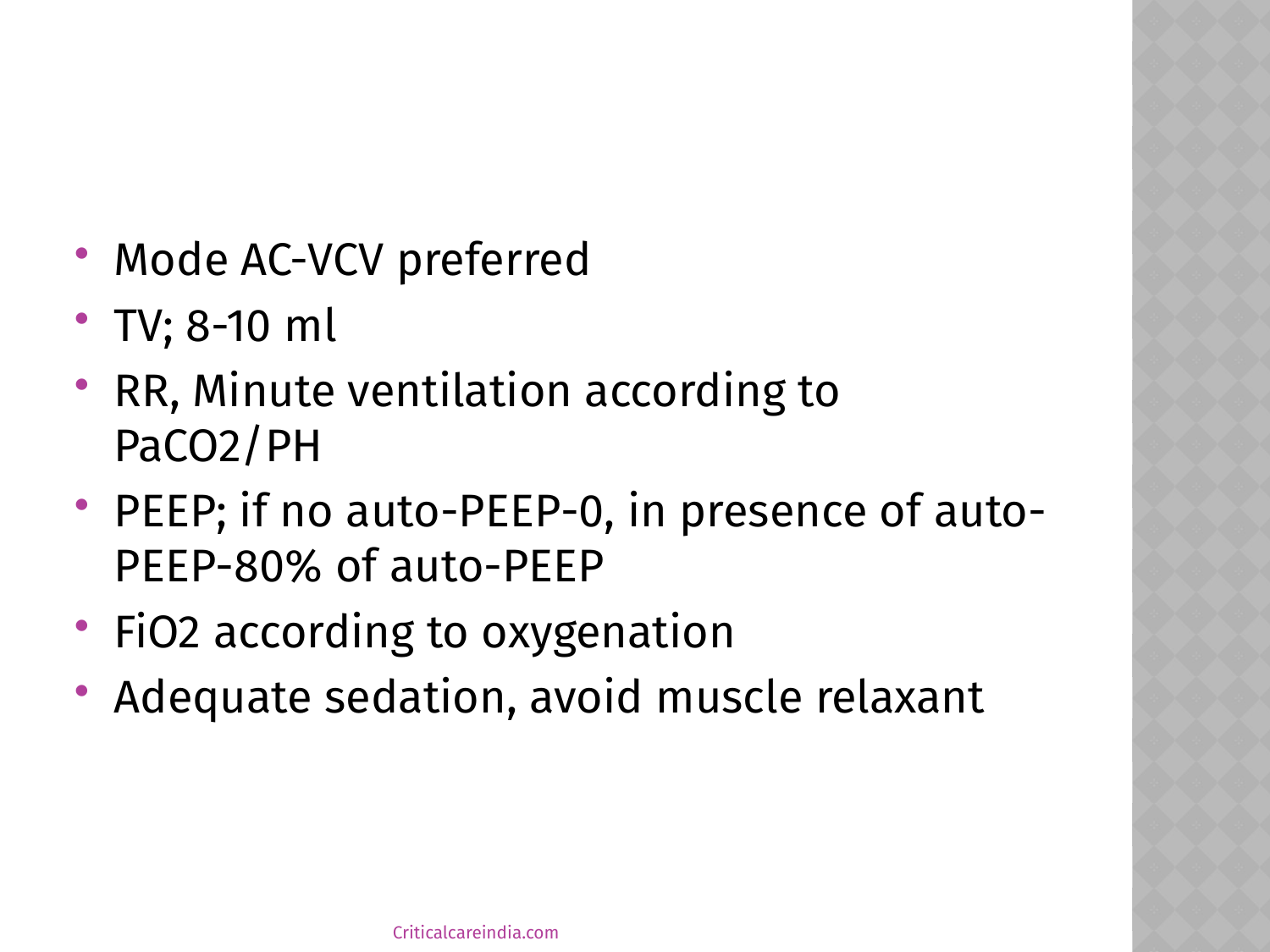

#
Mode AC-VCV preferred
TV; 8-10 ml
RR, Minute ventilation according to PaCO2/PH
PEEP; if no auto-PEEP-0, in presence of auto-PEEP-80% of auto-PEEP
FiO2 according to oxygenation
Adequate sedation, avoid muscle relaxant
Criticalcareindia.com